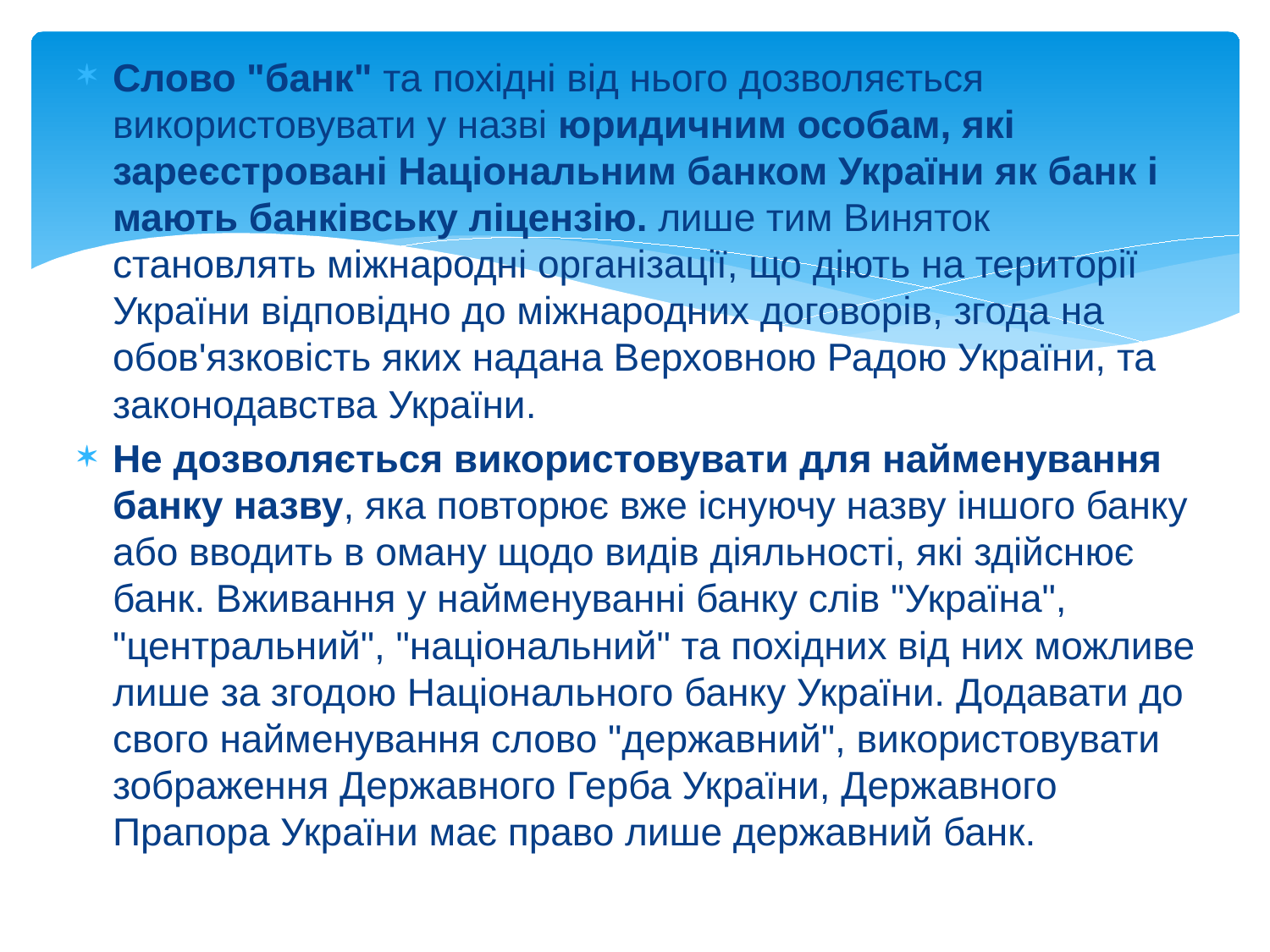

Слово "банк" та похідні від нього дозволяється використовувати у назві юридичним особам, які зареєстровані Національним банком України як банк і мають банківську ліцензію. лише тим Виняток становлять міжнародні організації, що діють на території України відповідно до міжнародних договорів, згода на обов'язковість яких надана Верховною Радою України, та законодавства України.
Не дозволяється використовувати для найменування банку назву, яка повторює вже існуючу назву іншого банку або вводить в оману щодо видів діяльності, які здійснює банк. Вживання у найменуванні банку слів "Україна", "центральний", "національний" та похідних від них можливе лише за згодою Національного банку України. Додавати до свого найменування слово "державний", використовувати зображення Державного Герба України, Державного Прапора України має право лише державний банк.